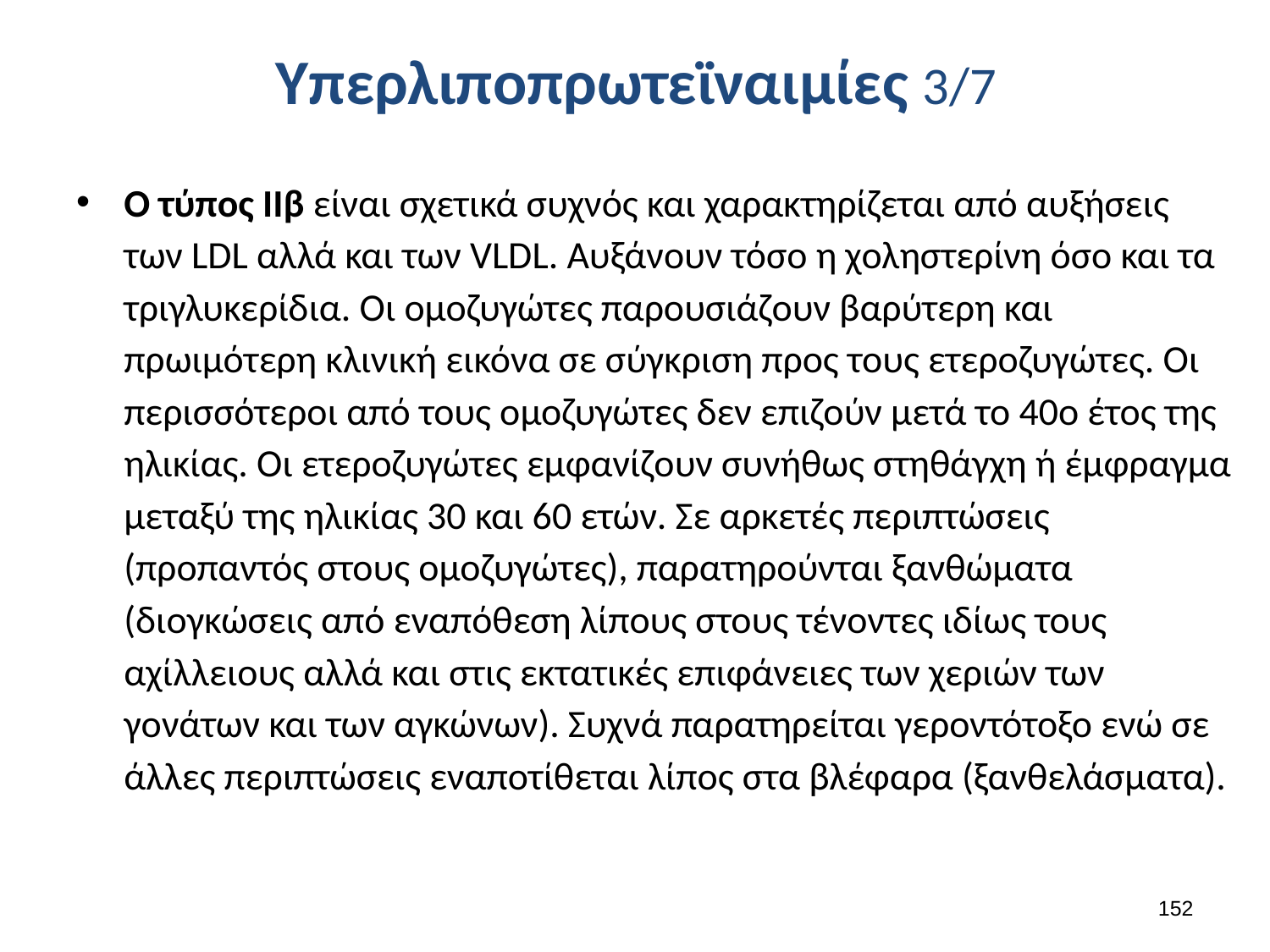

# Υπερλιποπρωτεϊναιμίες 3/7
Ο τύπος ΙΙβ είναι σχετικά συχνός και χαρακτηρίζεται από αυξήσεις των LDL αλλά και των VLDL. Αυξάνουν τόσο η χοληστερίνη όσο και τα τριγλυκερίδια. Οι ομοζυγώτες παρουσιάζουν βαρύτερη και πρωιμότερη κλινική εικόνα σε σύγκριση προς τους ετεροζυγώτες. Οι περισσότεροι από τους ομοζυγώτες δεν επιζούν μετά το 40ο έτος της ηλικίας. Οι ετεροζυγώτες εμφανίζουν συνήθως στηθάγχη ή έμφραγμα μεταξύ της ηλικίας 30 και 60 ετών. Σε αρκετές περιπτώσεις (προπαντός στους ομοζυγώτες), παρατηρούνται ξανθώματα (διογκώσεις από εναπόθεση λίπους στους τένοντες ιδίως τους αχίλλειους αλλά και στις εκτατικές επιφάνειες των χεριών των γονάτων και των αγκώνων). Συχνά παρατηρείται γεροντότοξο ενώ σε άλλες περιπτώσεις εναποτίθεται λίπος στα βλέφαρα (ξανθελάσματα).

152